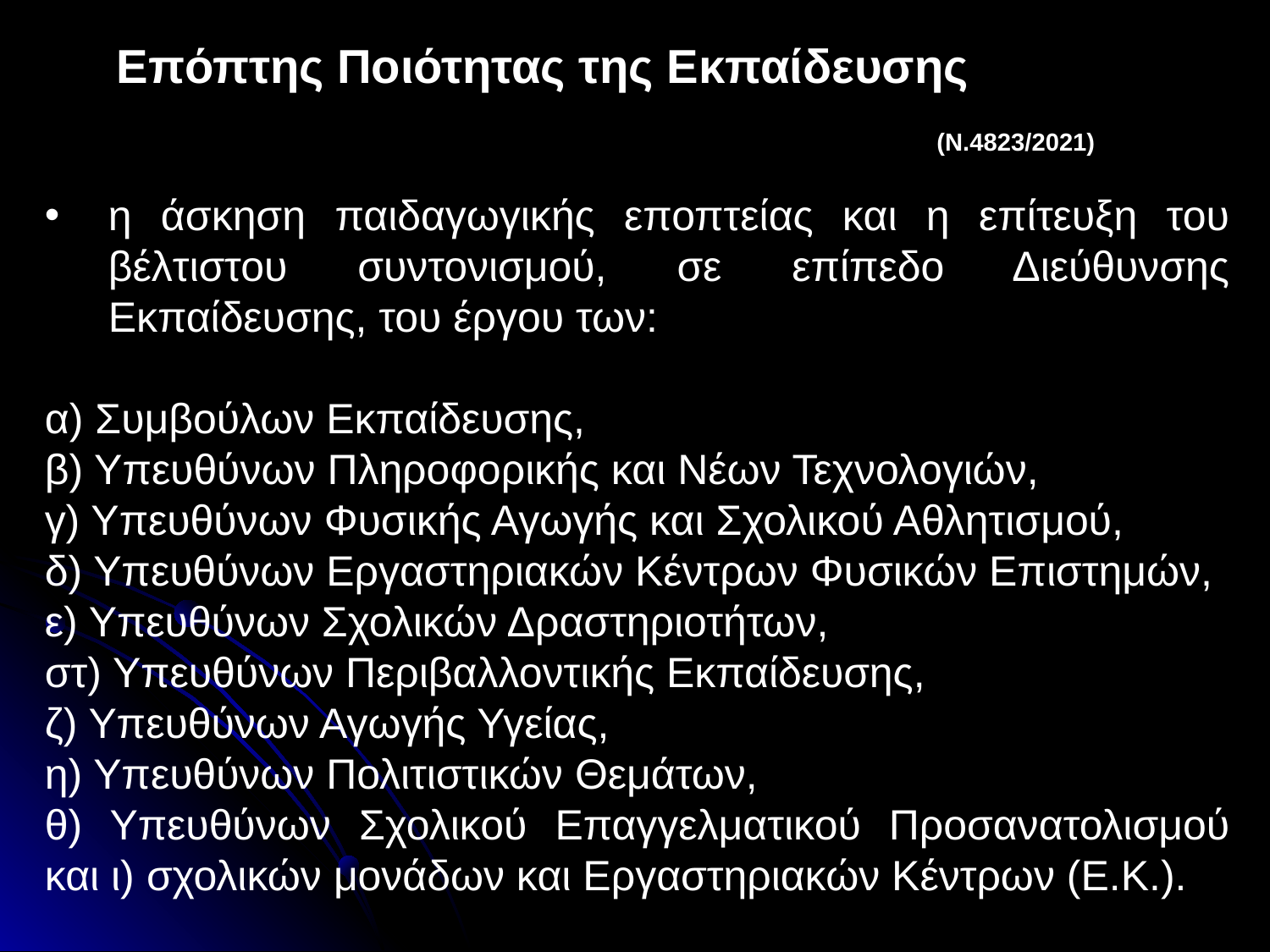

# Επόπτης Ποιότητας της Εκπαίδευσης  								(Ν.4823/2021)
η άσκηση παιδαγωγικής εποπτείας και η επίτευξη του βέλτιστου συντονισμού, σε επίπεδο Διεύθυνσης Εκπαίδευσης, του έργου των:

α) Συμβούλων Εκπαίδευσης,
β) Υπευθύνων Πληροφορικής και Νέων Τεχνολογιών,
γ) Υπευθύνων Φυσικής Αγωγής και Σχολικού Αθλητισμού,
δ) Υπευθύνων Εργαστηριακών Κέντρων Φυσικών Επιστημών,
ε) Υπευθύνων Σχολικών Δραστηριοτήτων,
στ) Υπευθύνων Περιβαλλοντικής Εκπαίδευσης,
ζ) Υπευθύνων Αγωγής Υγείας,
η) Υπευθύνων Πολιτιστικών Θεμάτων,
θ) Υπευθύνων Σχολικού Επαγγελματικού Προσανατολισμού και ι) σχολικών μονάδων και Εργαστηριακών Κέντρων (Ε.Κ.).